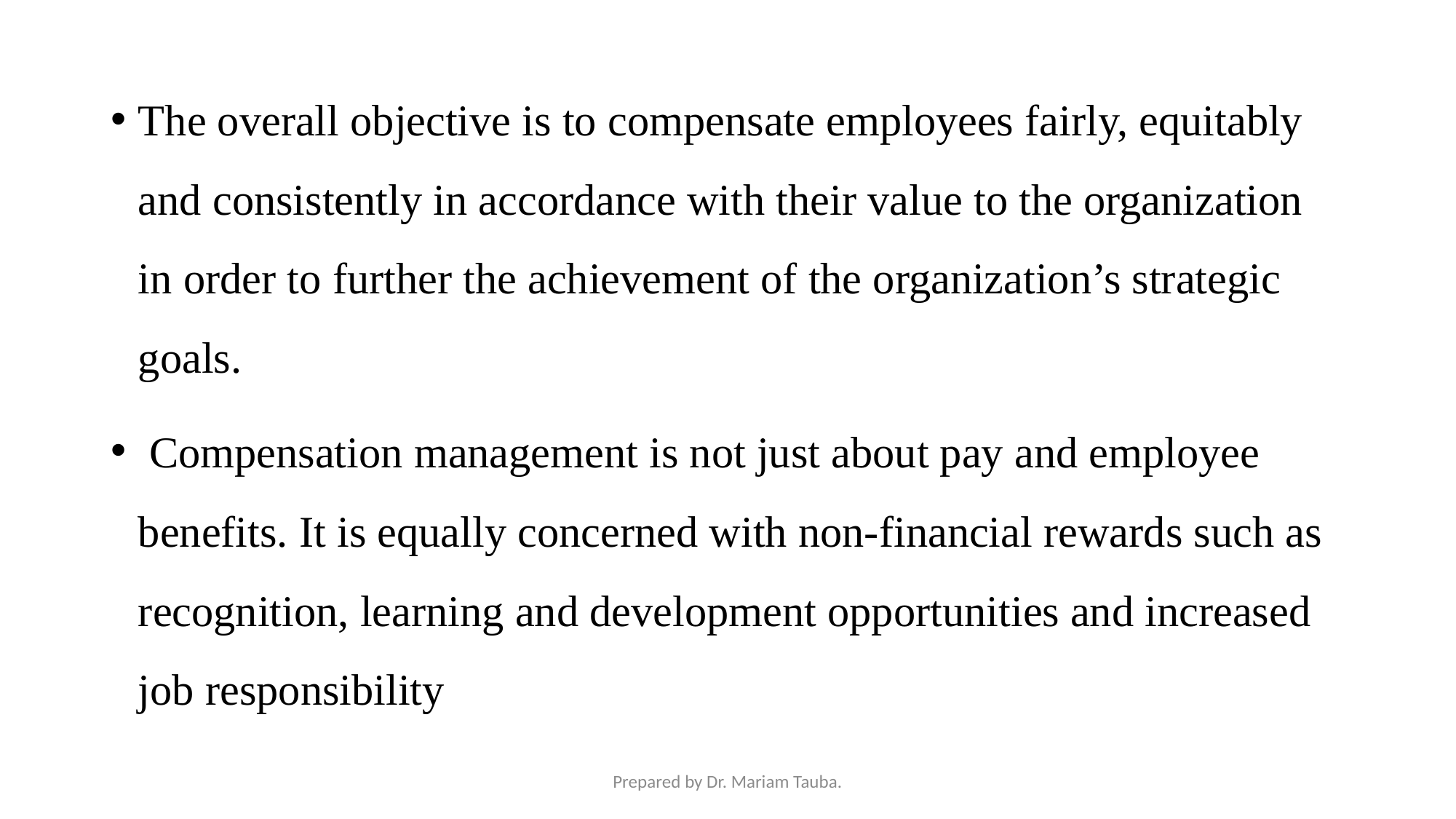

The overall objective is to compensate employees fairly, equitably and consistently in accordance with their value to the organization in order to further the achievement of the organization’s strategic goals.
 Compensation management is not just about pay and employee benefits. It is equally concerned with non-financial rewards such as recognition, learning and development opportunities and increased job responsibility

Prepared by Dr. Mariam Tauba.